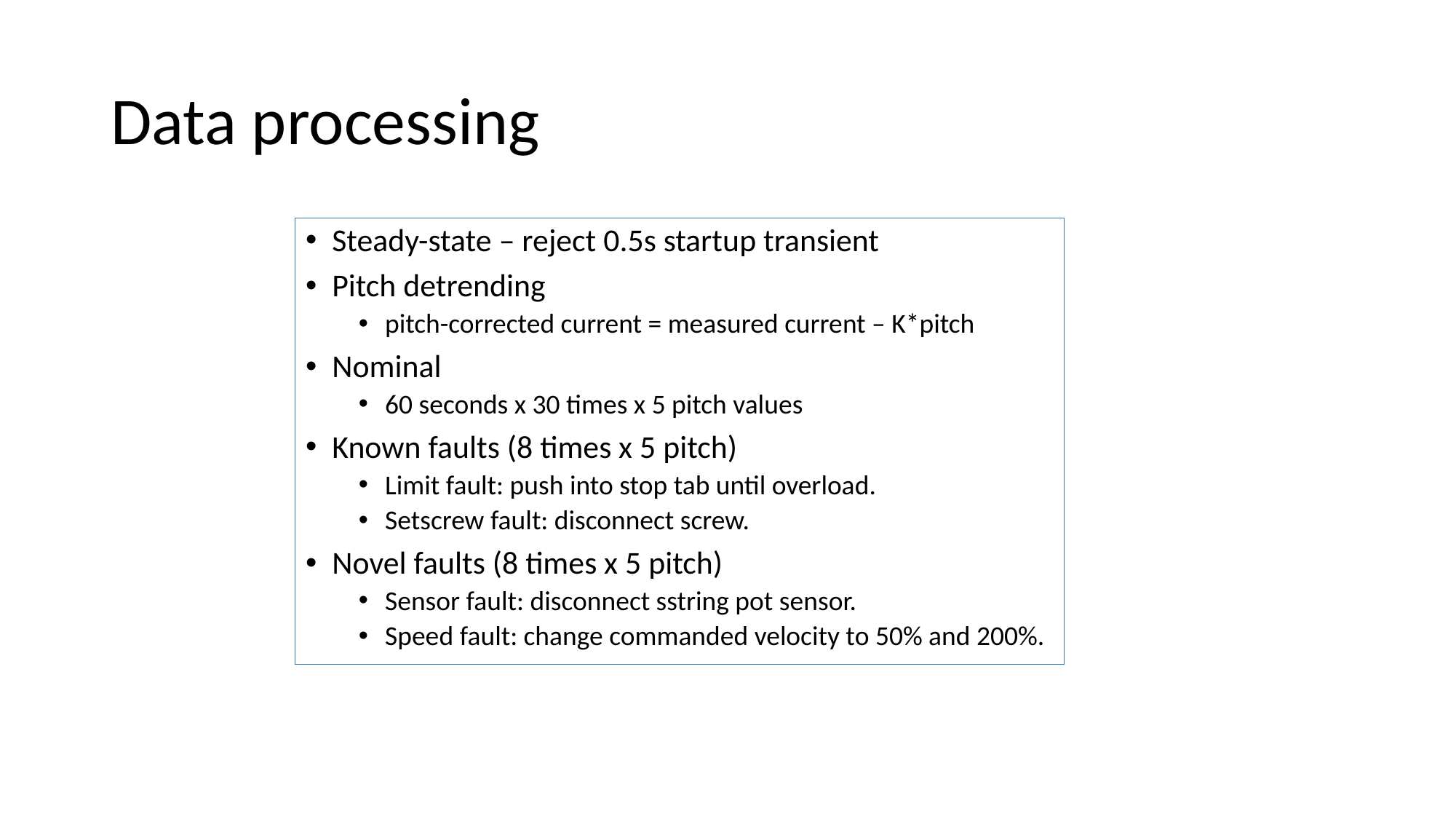

# Data processing
Steady-state – reject 0.5s startup transient
Pitch detrending
pitch-corrected current = measured current – K*pitch
Nominal
60 seconds x 30 times x 5 pitch values
Known faults (8 times x 5 pitch)
Limit fault: push into stop tab until overload.
Setscrew fault: disconnect screw.
Novel faults (8 times x 5 pitch)
Sensor fault: disconnect sstring pot sensor.
Speed fault: change commanded velocity to 50% and 200%.